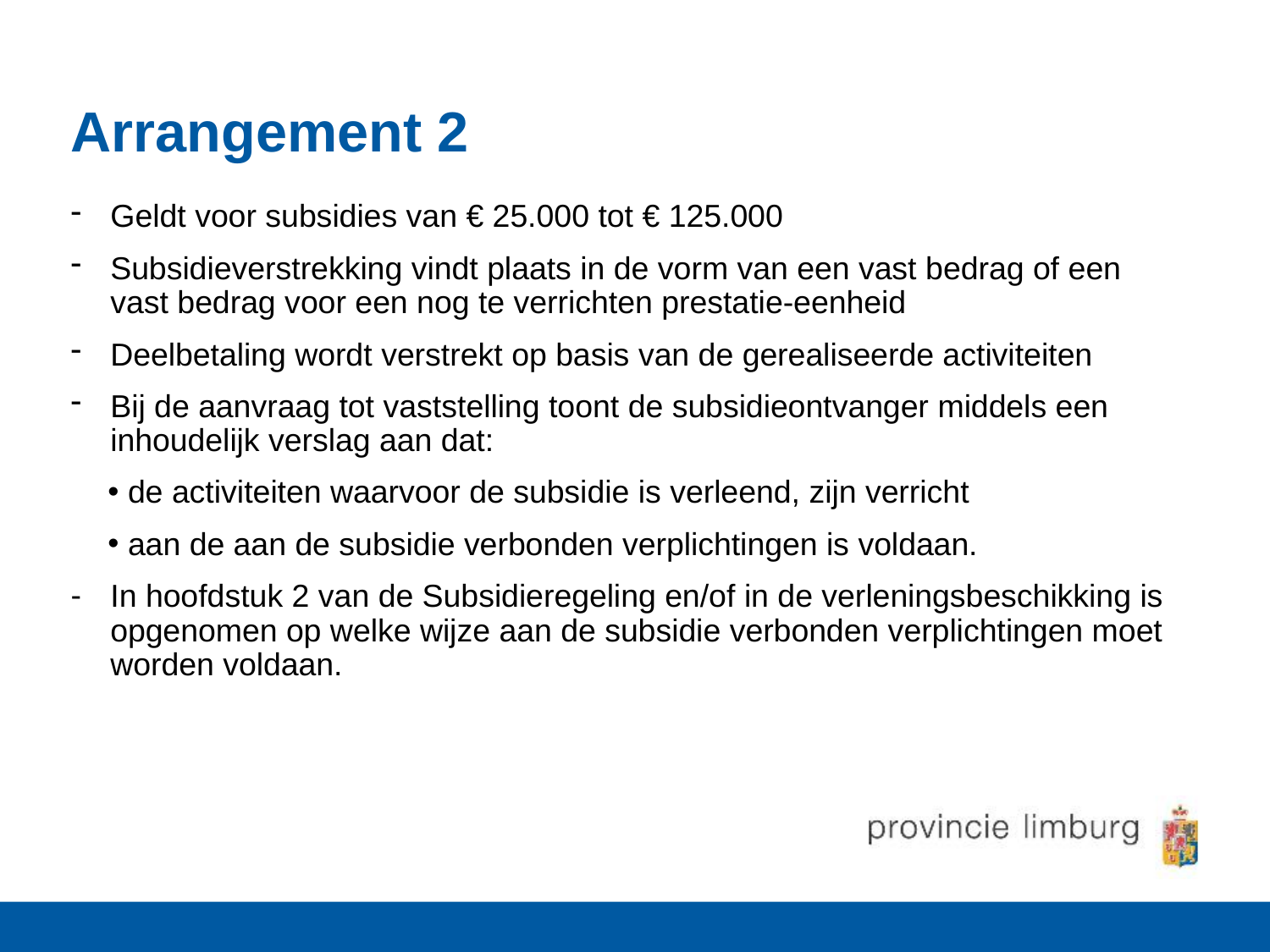

# Arrangement 2
Geldt voor subsidies van € 25.000 tot € 125.000
Subsidieverstrekking vindt plaats in de vorm van een vast bedrag of een vast bedrag voor een nog te verrichten prestatie-eenheid
Deelbetaling wordt verstrekt op basis van de gerealiseerde activiteiten
Bij de aanvraag tot vaststelling toont de subsidieontvanger middels een inhoudelijk verslag aan dat:
 de activiteiten waarvoor de subsidie is verleend, zijn verricht
 aan de aan de subsidie verbonden verplichtingen is voldaan.
In hoofdstuk 2 van de Subsidieregeling en/of in de verleningsbeschikking is opgenomen op welke wijze aan de subsidie verbonden verplichtingen moet worden voldaan.